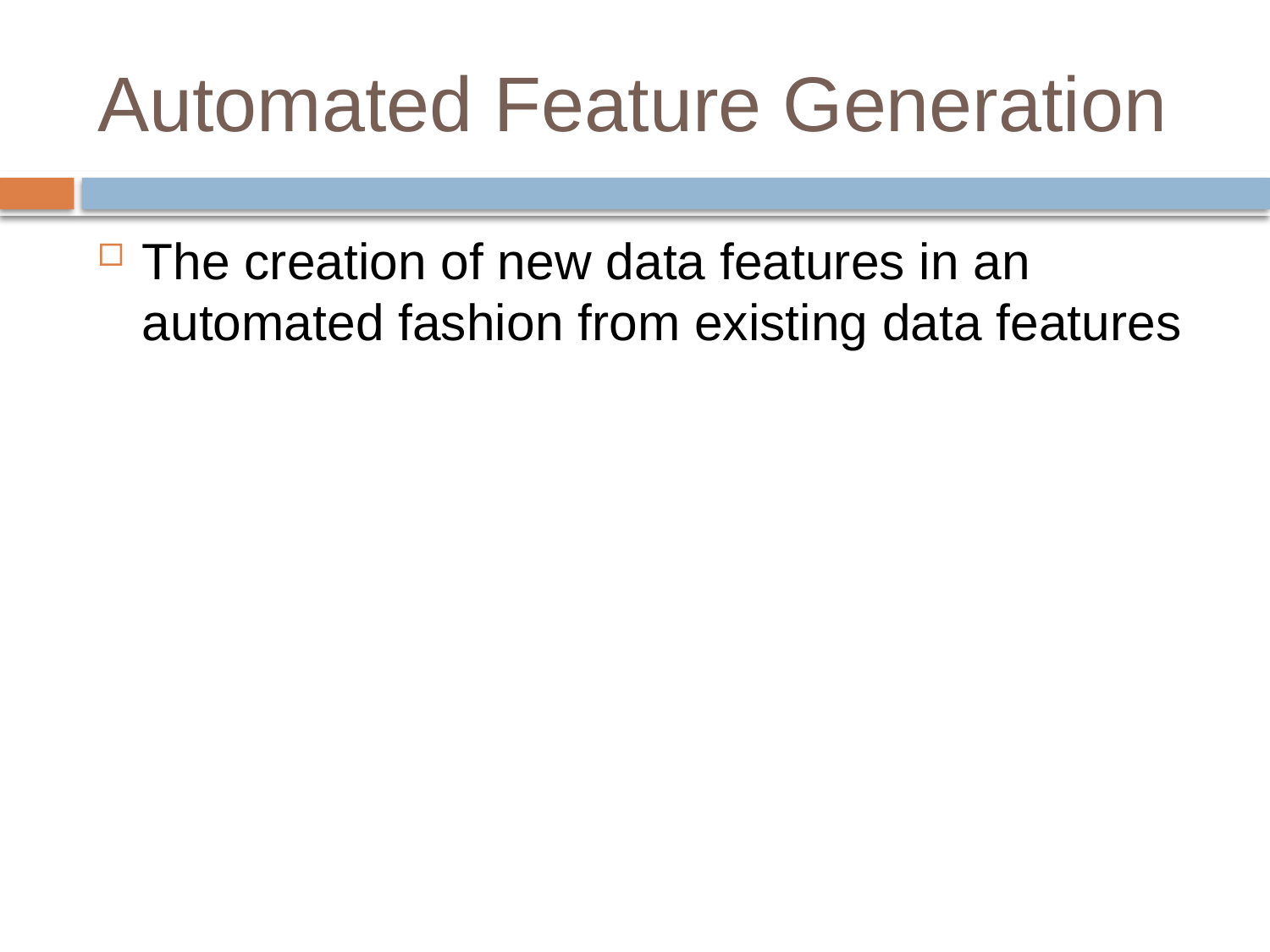

# Automated Feature Generation
The creation of new data features in an automated fashion from existing data features